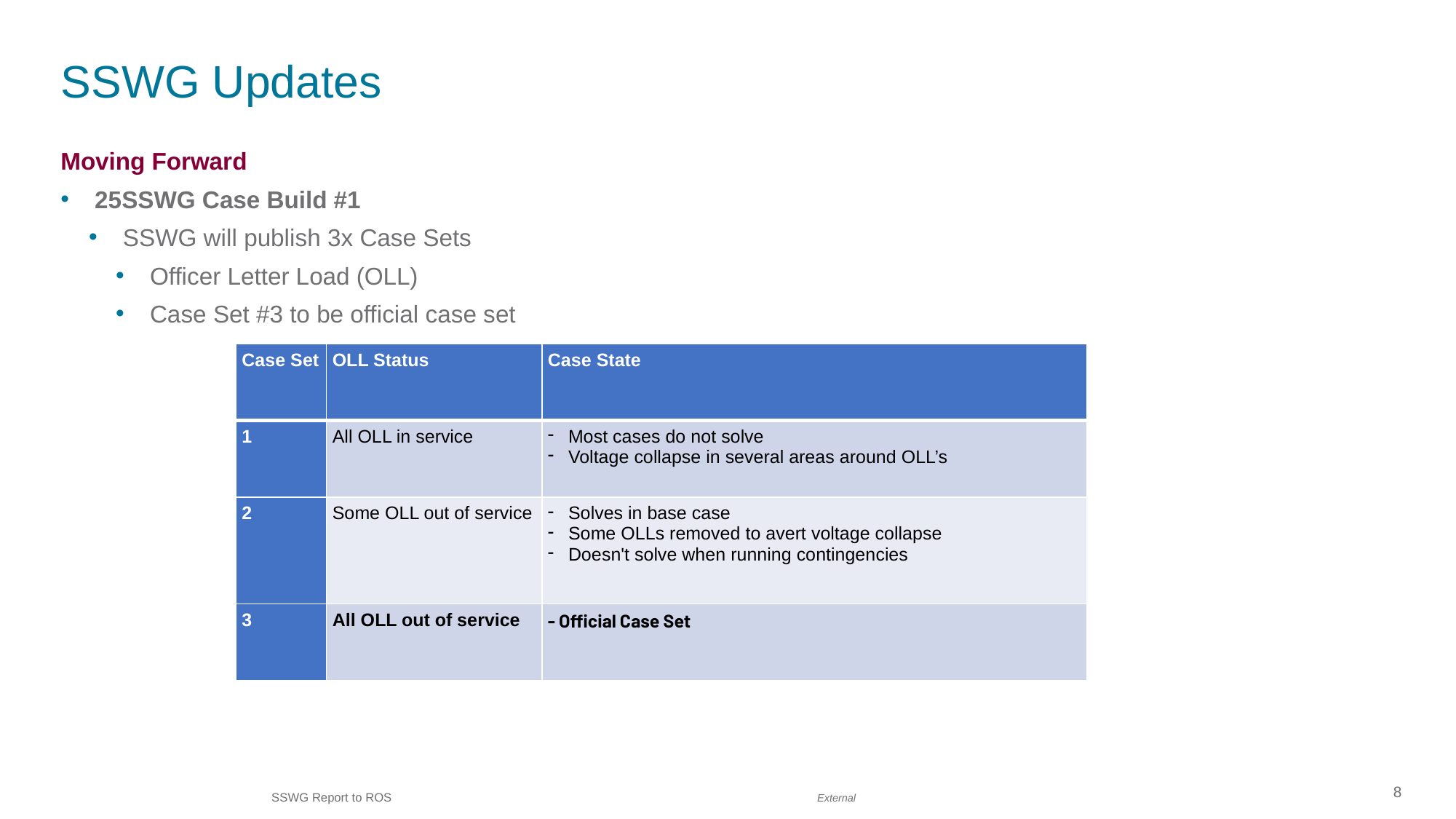

# SSWG Updates
Moving Forward
25SSWG Case Build #1
SSWG will publish 3x Case Sets
Officer Letter Load (OLL)
Case Set #3 to be official case set

| Case Set | OLL Status | Case State |
| --- | --- | --- |
| 1 | All OLL in service | Most cases do not solve Voltage collapse in several areas around OLL’s |
| 2 | Some OLL out of service | Solves in base case Some OLLs removed to avert voltage collapse Doesn't solve when running contingencies |
| 3 | All OLL out of service | - Official Case Set |
8
SSWG Report to ROS                   				External